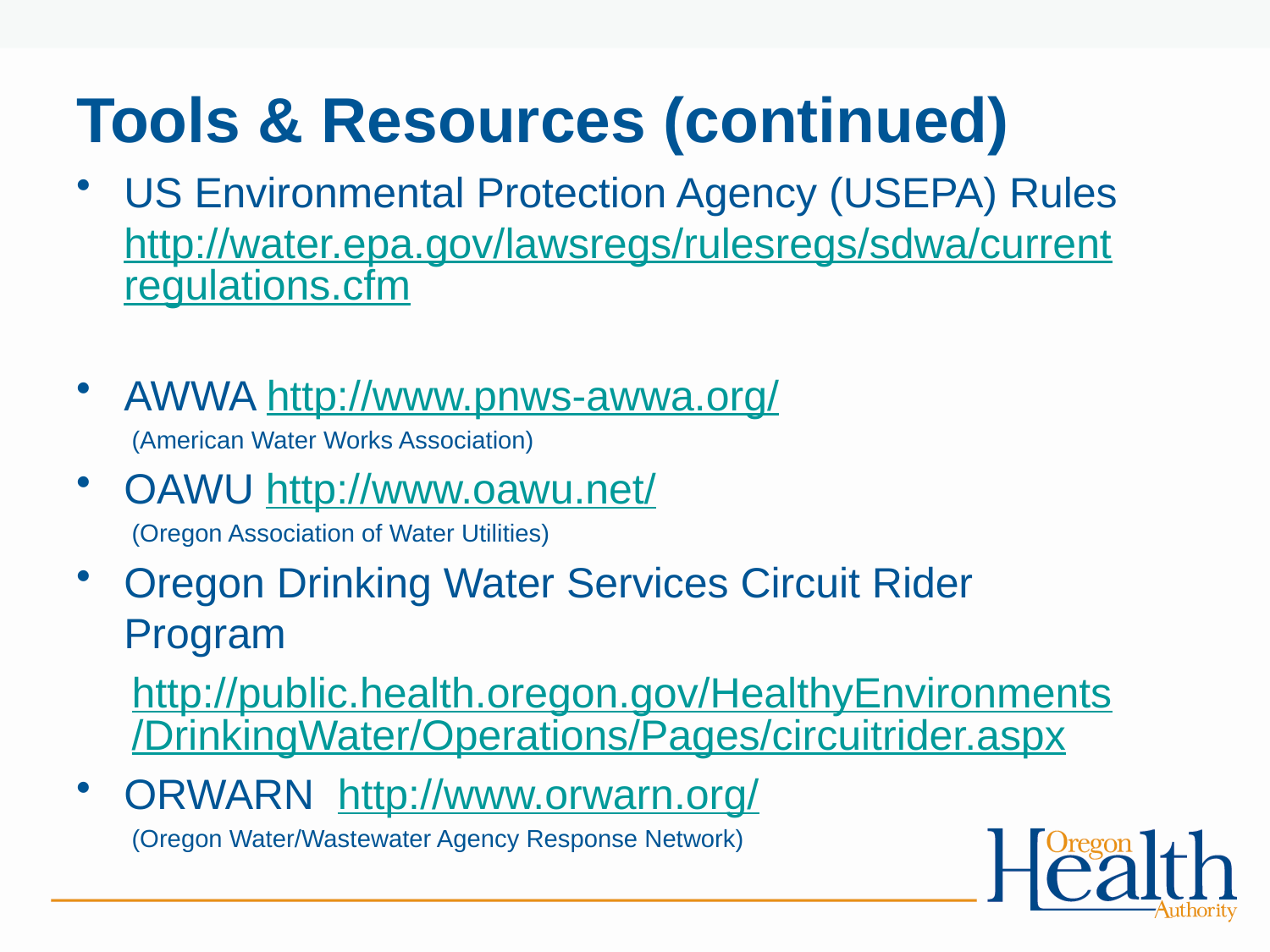

# Tools & Resources (continued)
US Environmental Protection Agency (USEPA) Rules http://water.epa.gov/lawsregs/rulesregs/sdwa/currentregulations.cfm
AWWA http://www.pnws-awwa.org/
(American Water Works Association)
OAWU http://www.oawu.net/
(Oregon Association of Water Utilities)
Oregon Drinking Water Services Circuit Rider Program
http://public.health.oregon.gov/HealthyEnvironments/DrinkingWater/Operations/Pages/circuitrider.aspx
ORWARN  http://www.orwarn.org/
(Oregon Water/Wastewater Agency Response Network)